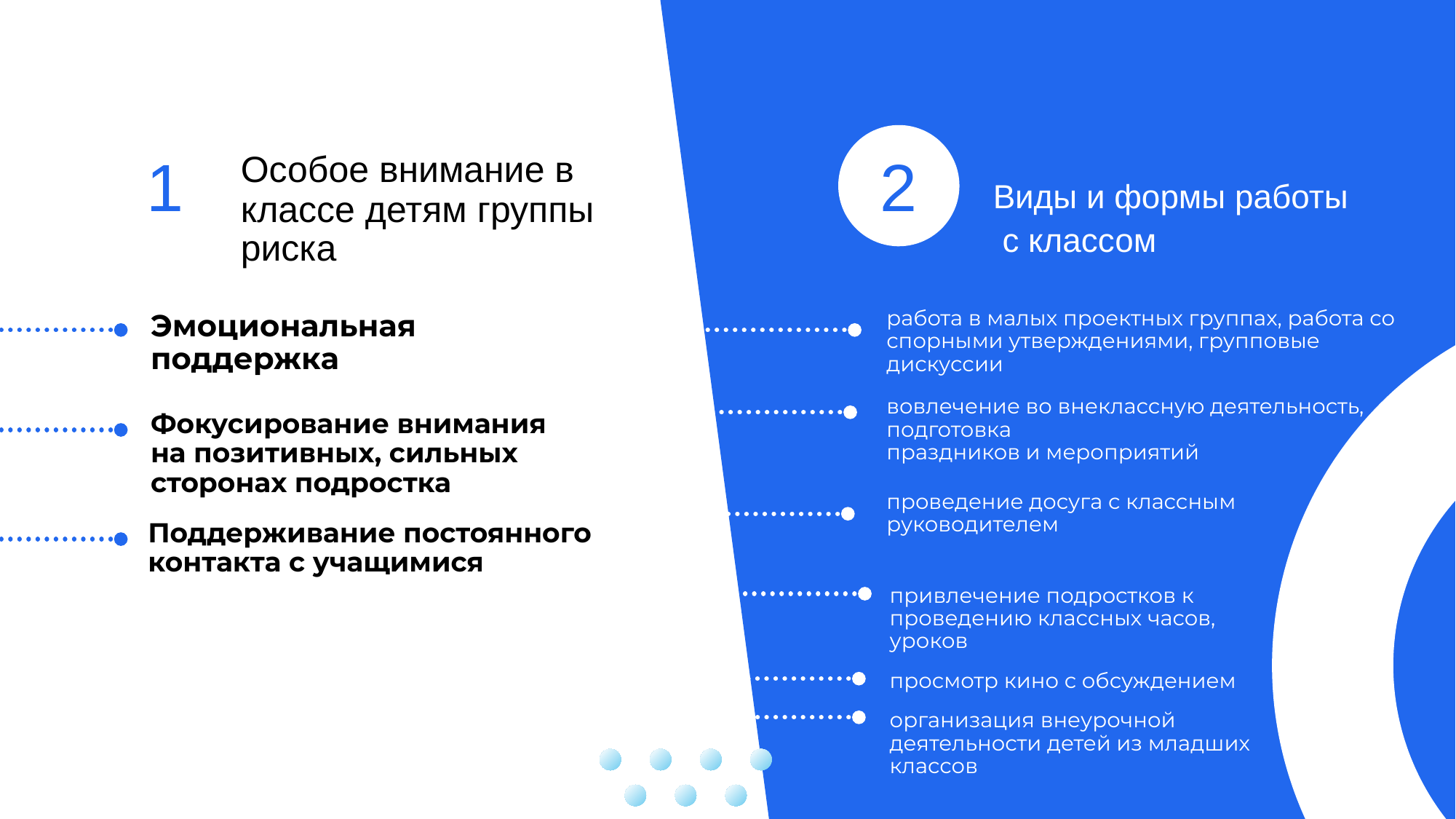

1

Особое внимание в классе детям группы риска
 Виды и формы работы
   с классом
1
2
работа в малых проектных группах, работа со спорными утверждениями, групповые дискуссии
Эмоциональная поддержка

вовлечение во внеклассную деятельность, подготовка
праздников и мероприятий

проведение досуга с классным руководителем

Фокусирование внимания на позитивных, сильных сторонах подростка
Поддерживание постоянного контакта с учащимися

привлечение подростков к
проведению классных часов, уроков

просмотр кино с обсуждением

организация внеурочной деятельности детей из младших классов